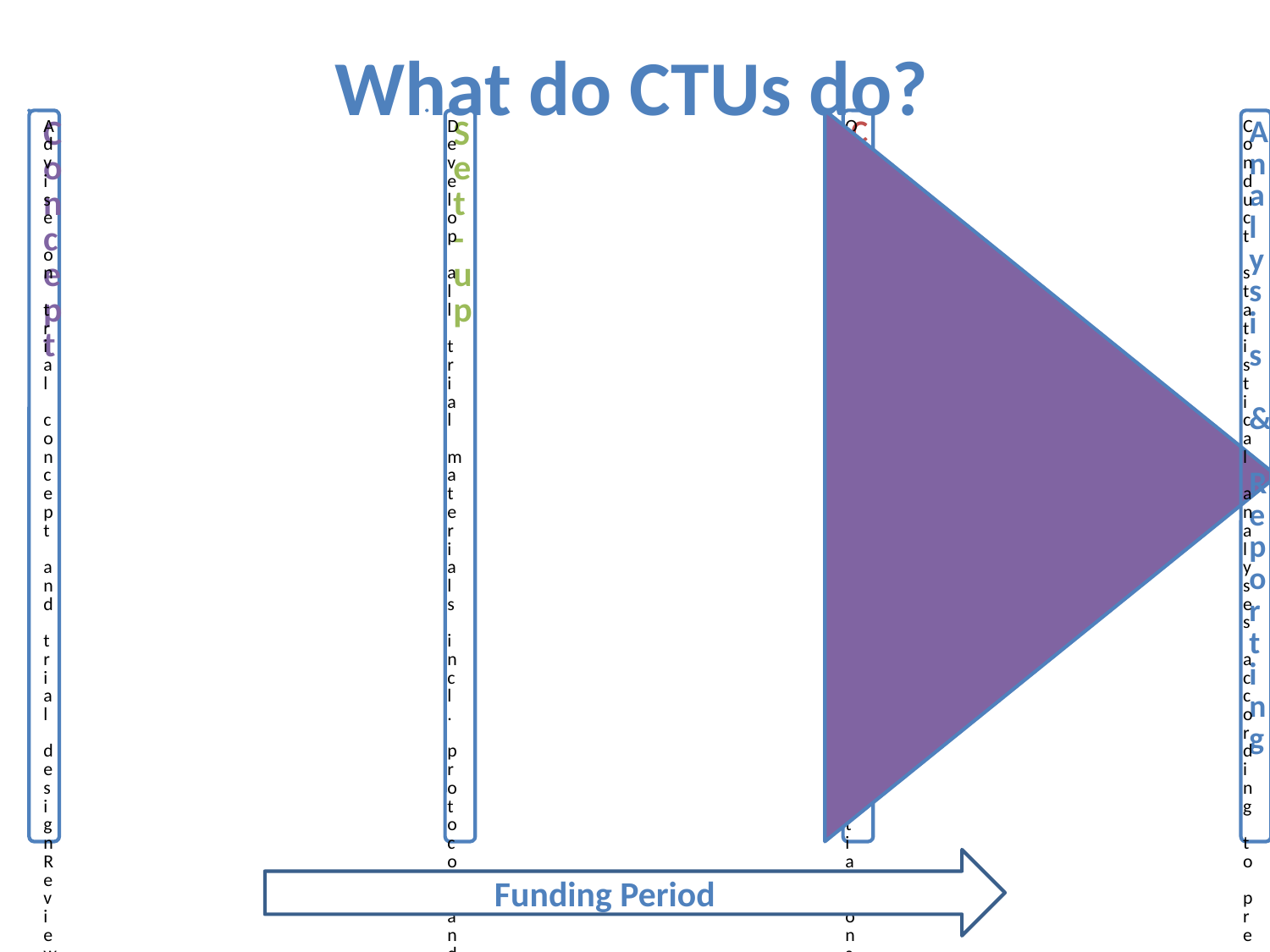

What do CTUs do?
Conduct
Concept

Funding Period